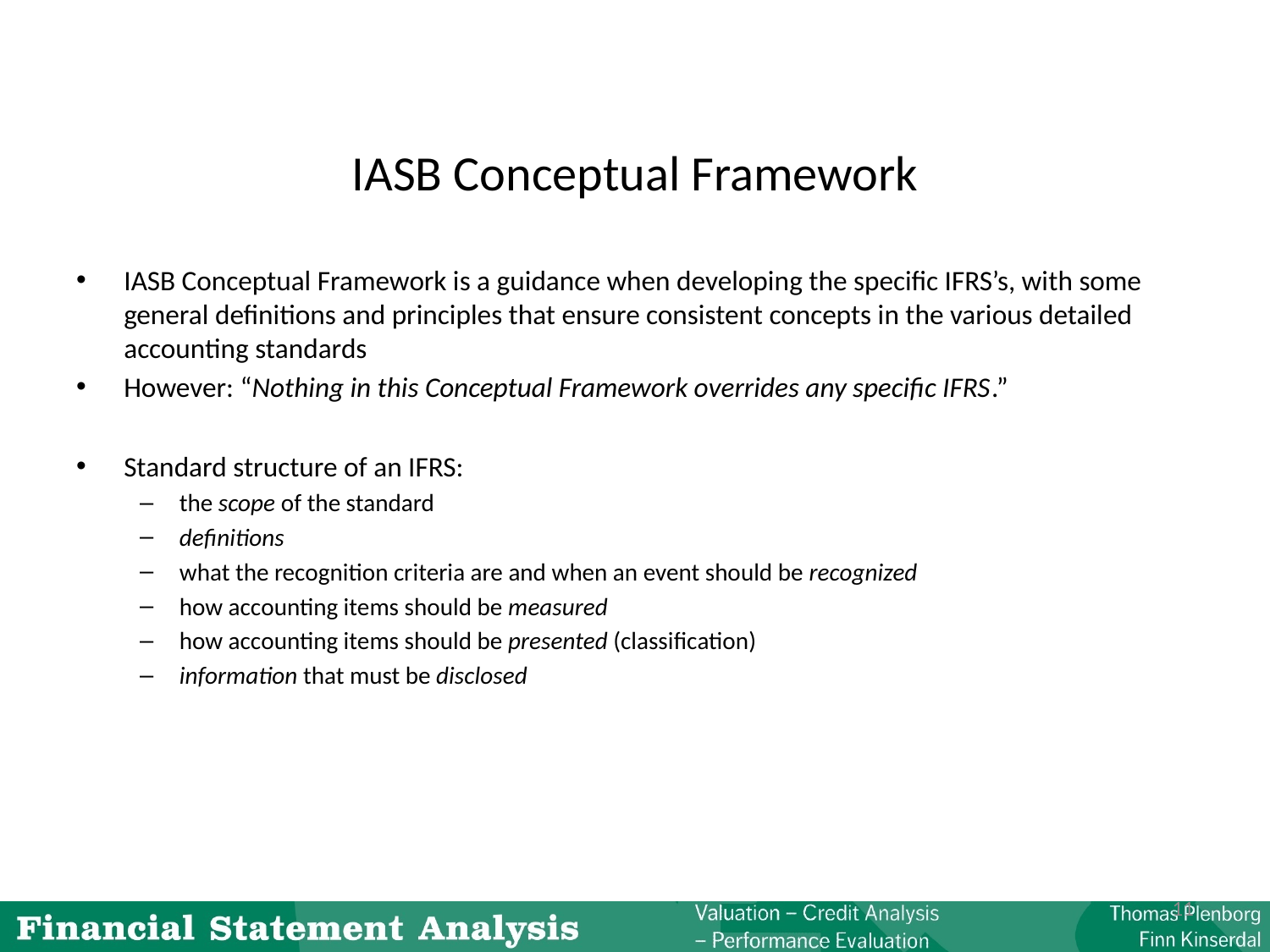

# IASB Conceptual Framework
IASB Conceptual Framework is a guidance when developing the specific IFRS’s, with some general definitions and principles that ensure consistent concepts in the various detailed accounting standards
However: “Nothing in this Conceptual Framework overrides any specific IFRS.”

Standard structure of an IFRS:
the scope of the standard
definitions
what the recognition criteria are and when an event should be recognized
how accounting items should be measured
how accounting items should be presented (classification)
information that must be disclosed

11